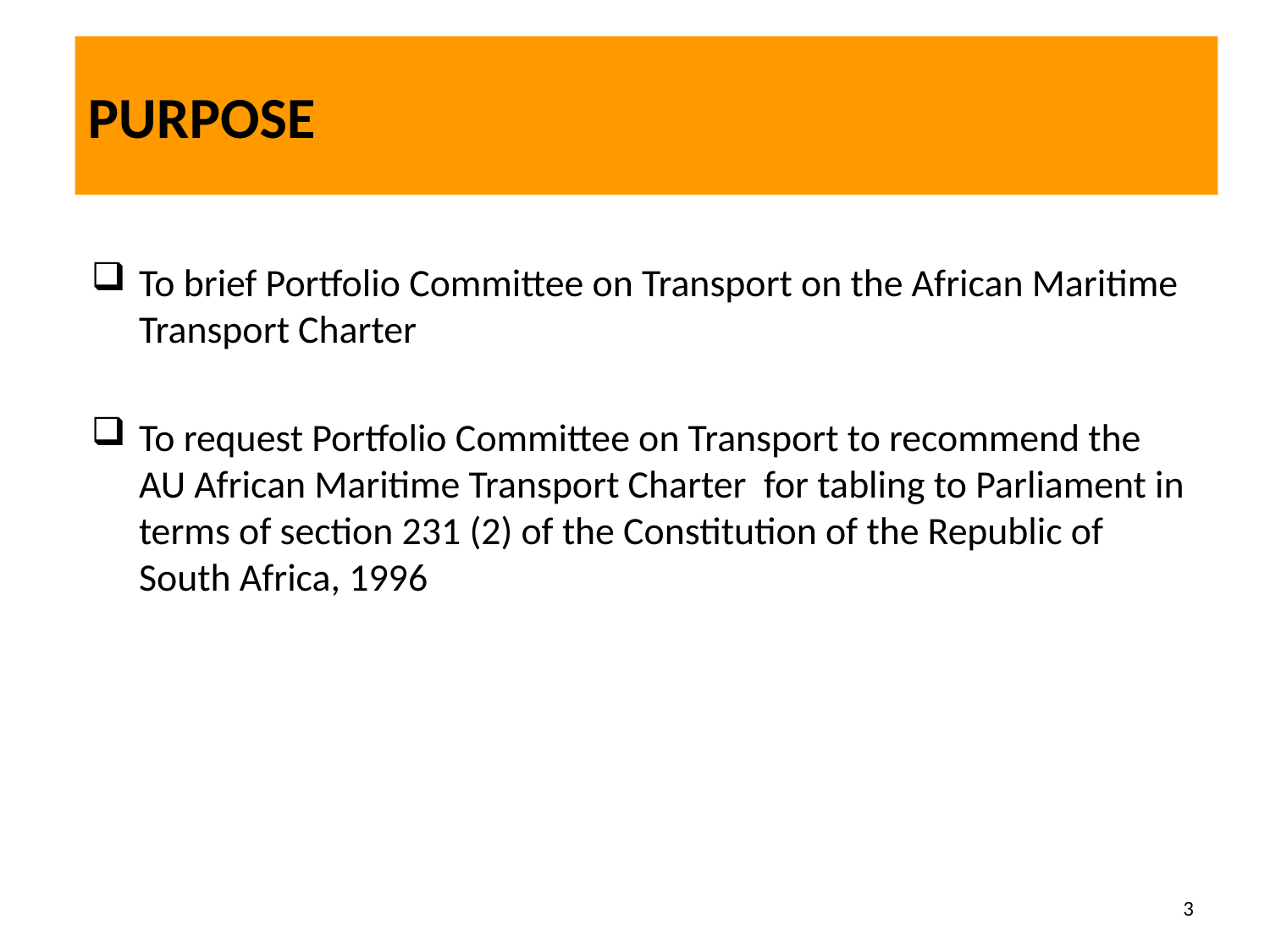

# PURPOSE

To brief Portfolio Committee on Transport on the African Maritime Transport Charter

To request Portfolio Committee on Transport to recommend the AU African Maritime Transport Charter  for tabling to Parliament in terms of section 231 (2) of the Constitution of the Republic of South Africa, 1996

3